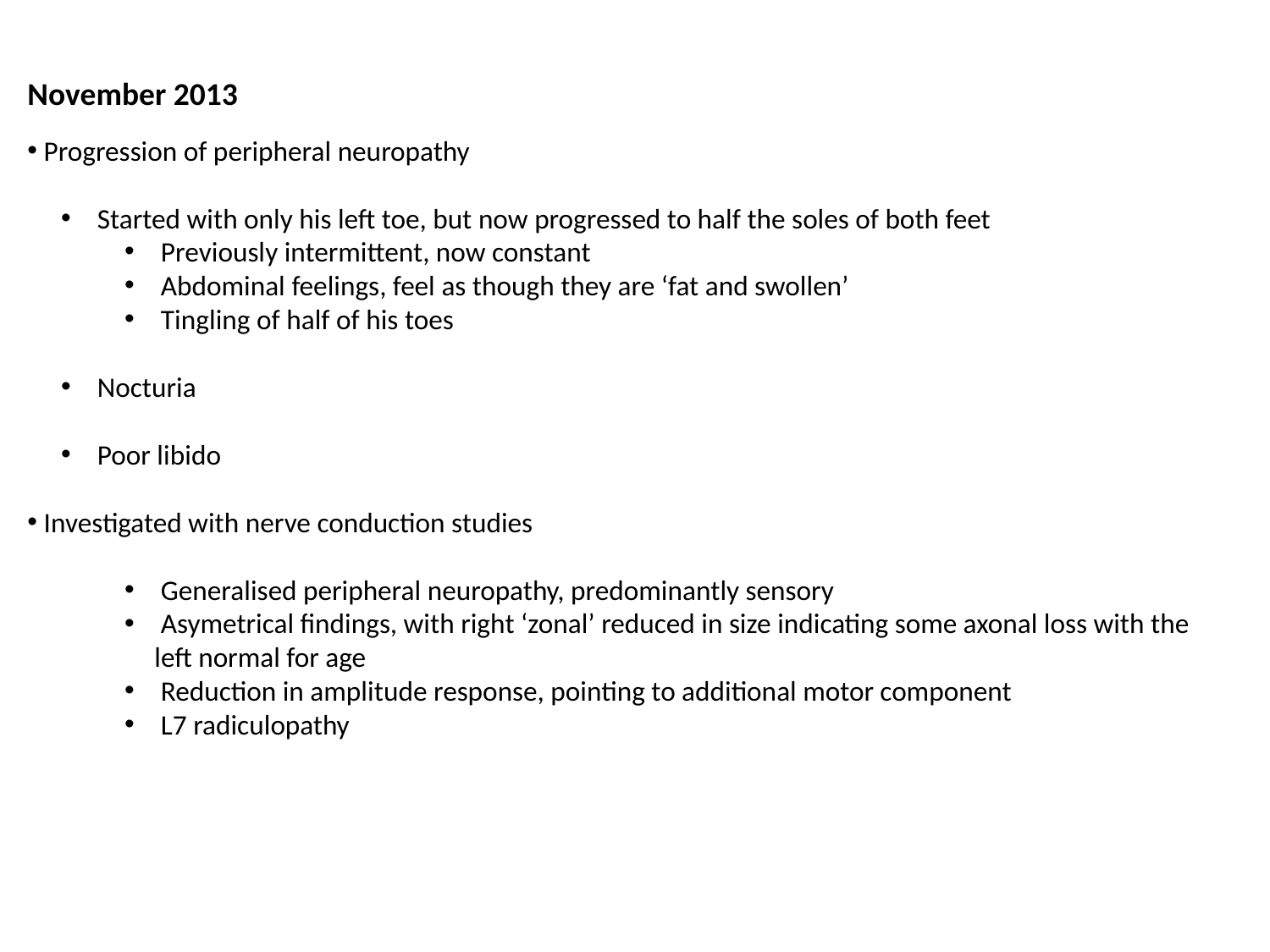

November 2013

 Progression of peripheral neuropathy

 Started with only his left toe, but now progressed to half the soles of both feet
 Previously intermittent, now constant
 Abdominal feelings, feel as though they are ‘fat and swollen’
 Tingling of half of his toes

 Nocturia

 Poor libido

 Investigated with nerve conduction studies

 Generalised peripheral neuropathy, predominantly sensory
 Asymetrical findings, with right ‘zonal’ reduced in size indicating some axonal loss with the left normal for age
 Reduction in amplitude response, pointing to additional motor component
 L7 radiculopathy